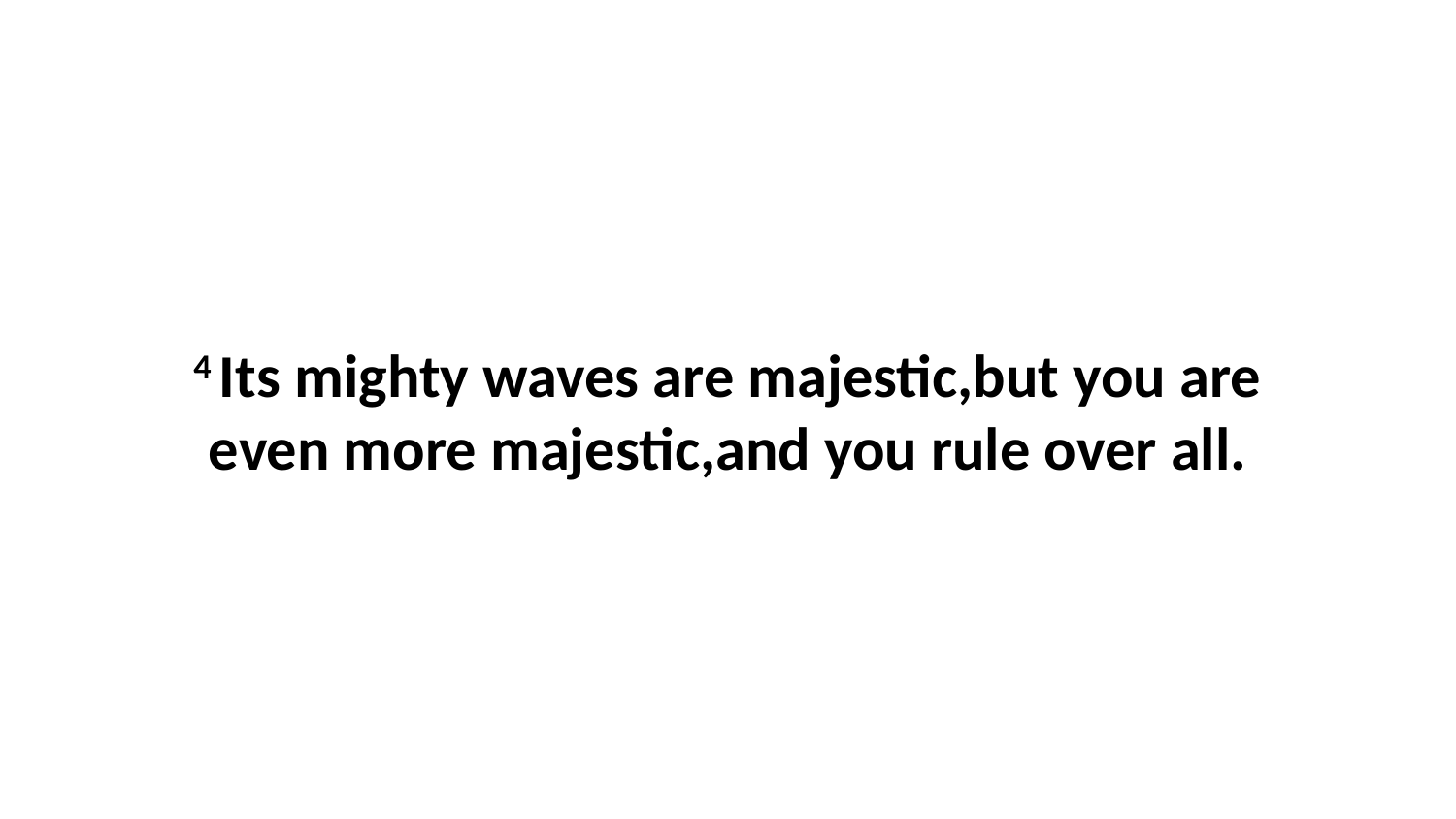

4 Its mighty waves are majestic,but you are even more majestic,and you rule over all.